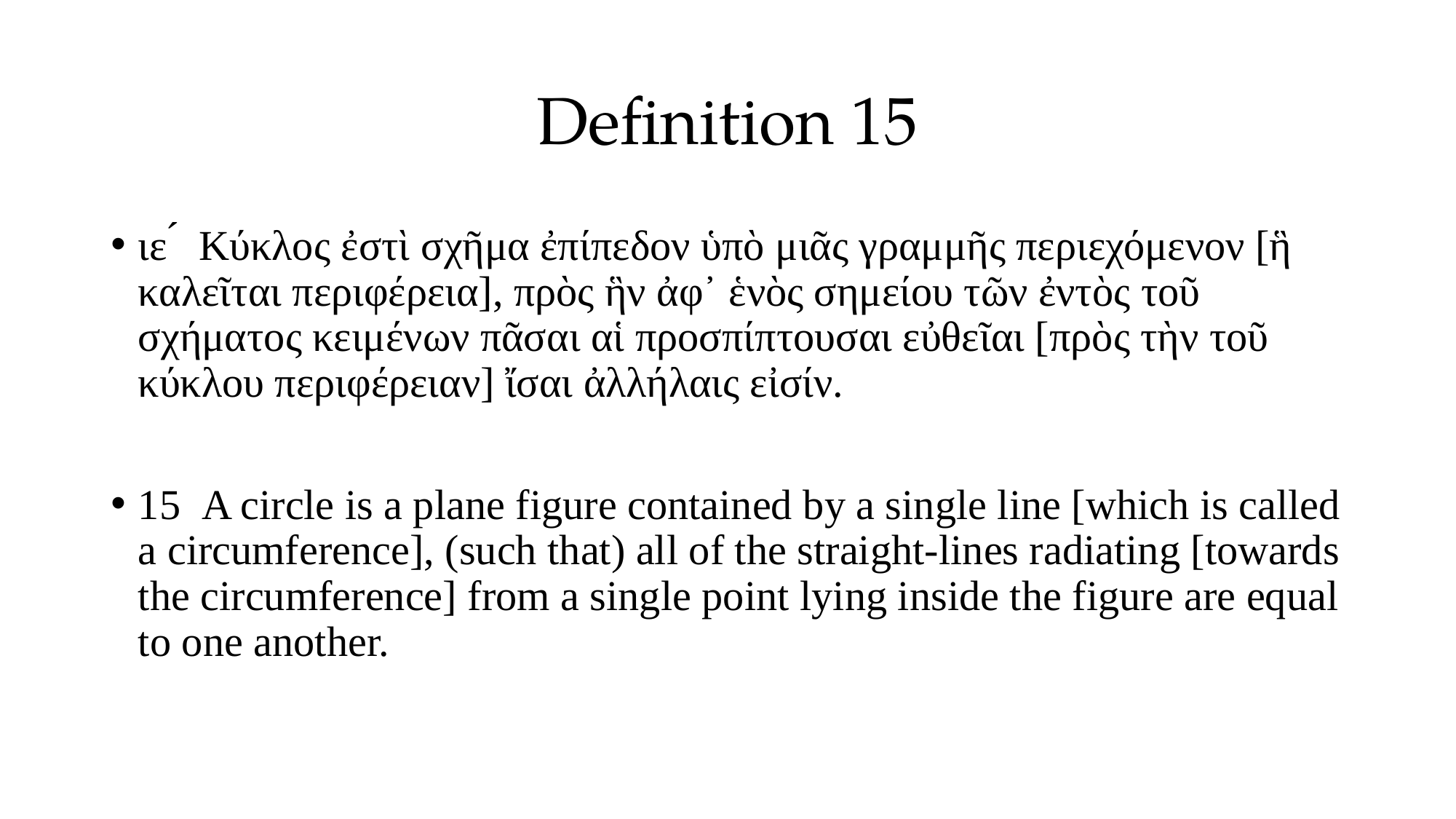

# Definition 15
ιε ́  Κύκλος ἐστὶ σχῆμα ἐπίπεδον ὑπὸ μιᾶς γραμμῆς περιεχόμενον [ἣ καλεῖται περιφέρεια], πρὸς ἣν ἀφ᾽ ἑνὸς σημείου τῶν ἐντὸς τοῦ σχήματος κειμένων πᾶσαι αἱ προσπίπτουσαι εὐθεῖαι [πρὸς τὴν τοῦ κύκλου περιφέρειαν] ἴσαι ἀλλήλαις εἰσίν.

15  A circle is a plane figure contained by a single line [which is called a circumference], (such that) all of the straight-lines radiating [towards the circumference] from a single point lying inside the figure are equal to one another.